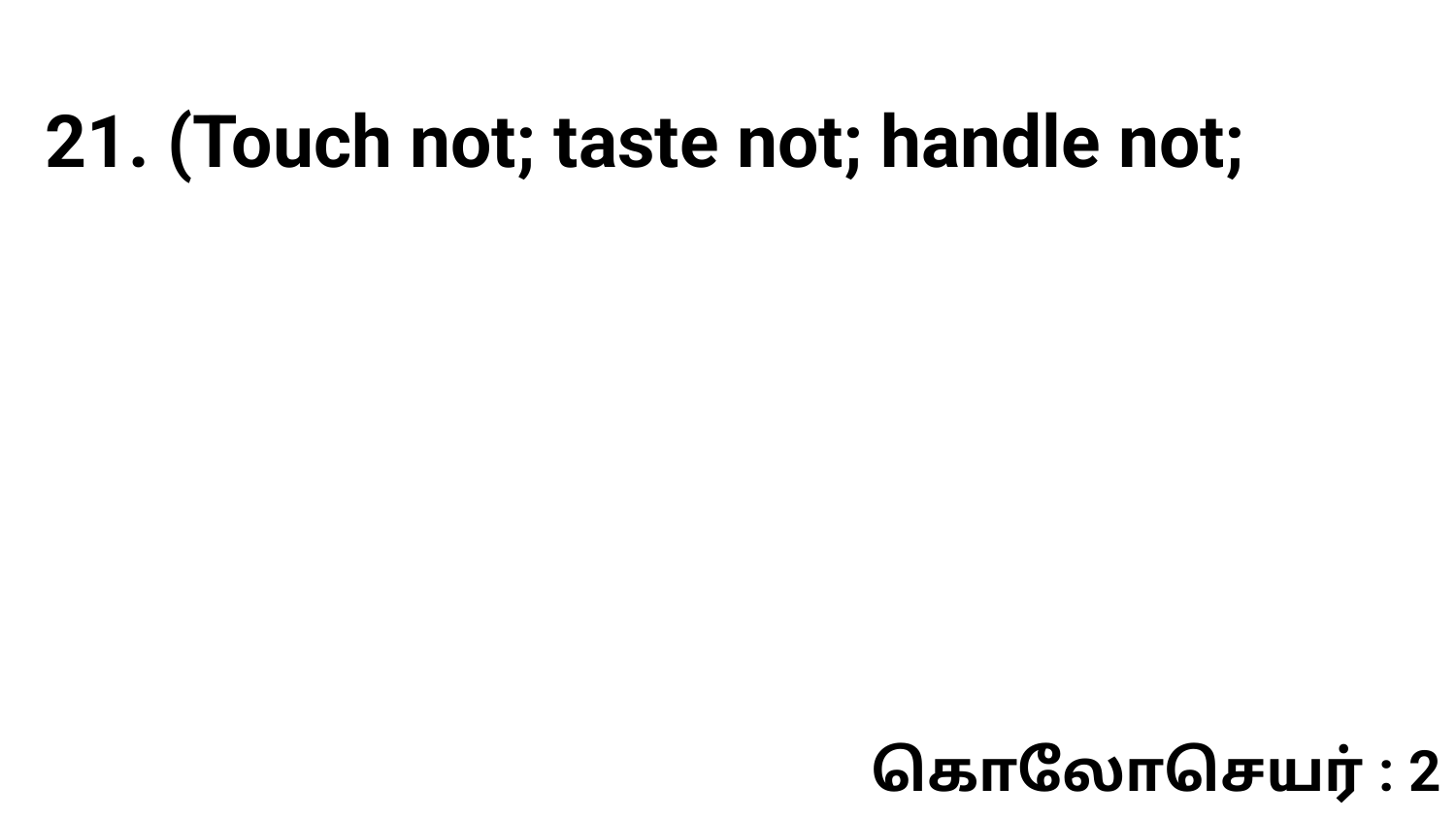

21. (Touch not; taste not; handle not;
கொலோசெயர் : 2